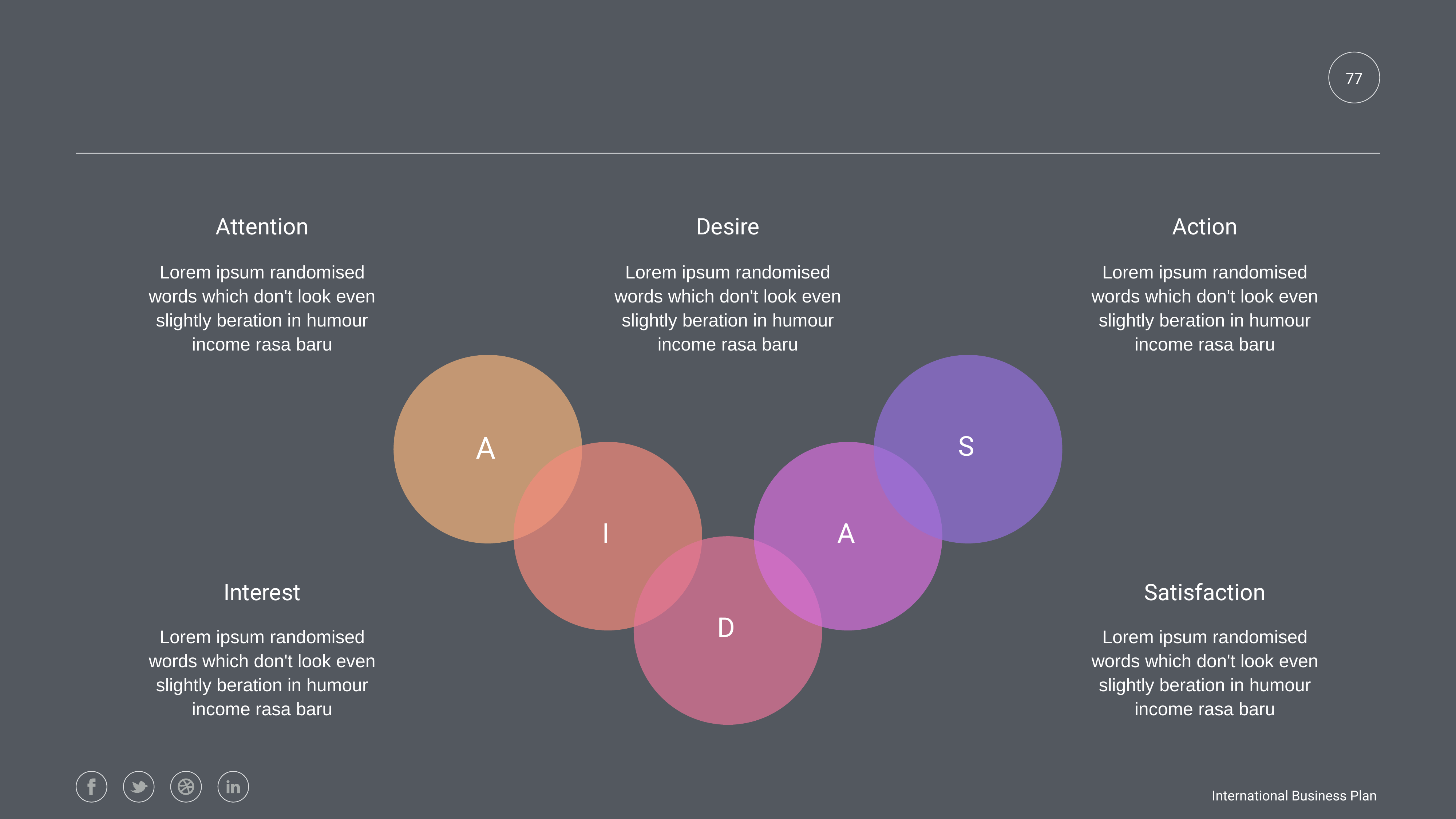

#
77

Attention
Desire
Action
Lorem ipsum randomised words which don't look even slightly beration in humour income rasa baru
Lorem ipsum randomised words which don't look even slightly beration in humour income rasa baru
Lorem ipsum randomised words which don't look even slightly beration in humour income rasa baru

A
S

I
A

Interest
Satisfaction
D
Lorem ipsum randomised words which don't look even slightly beration in humour income rasa baru
Lorem ipsum randomised words which don't look even slightly beration in humour income rasa baru
International Business Plan